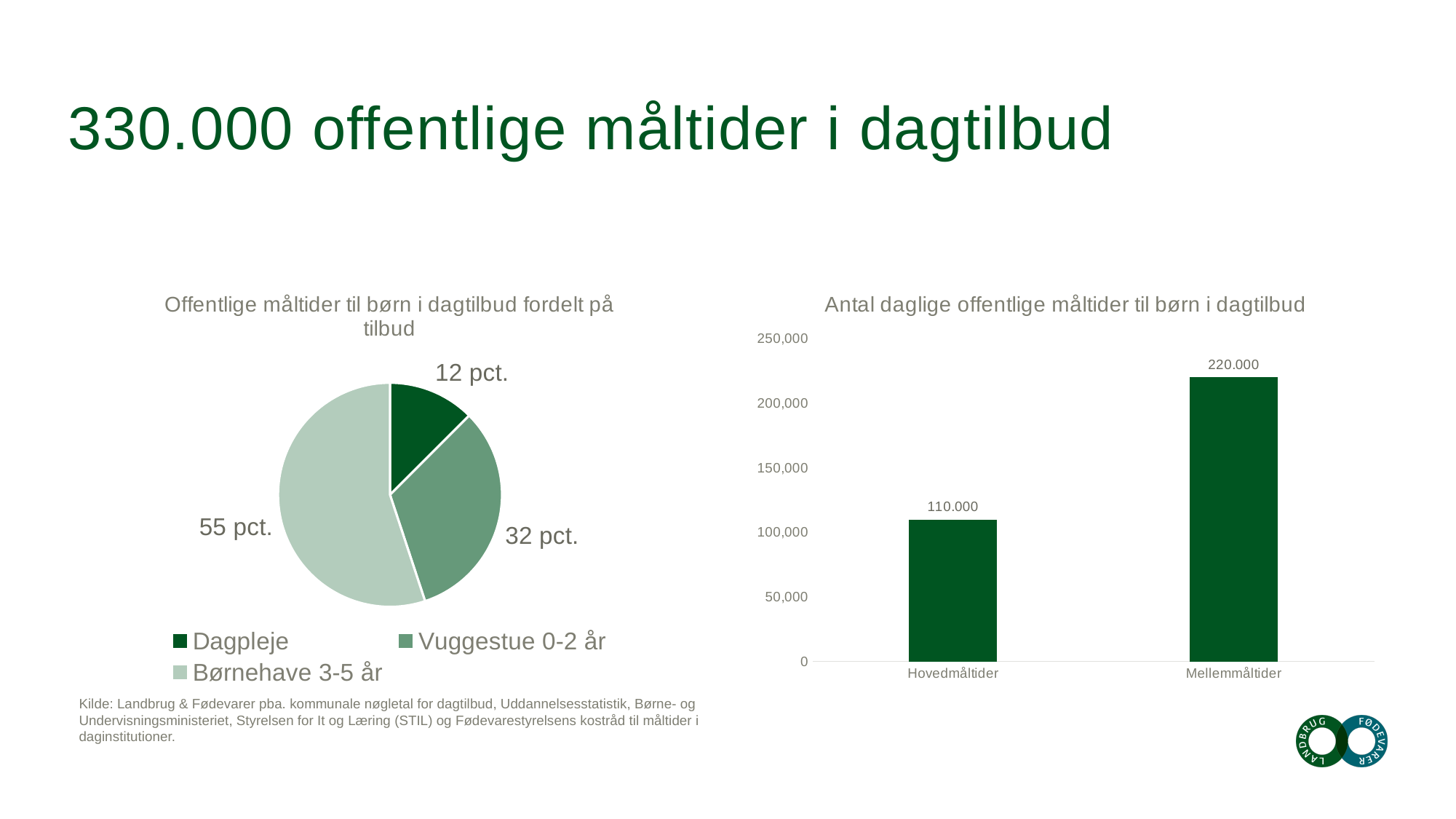

# 330.000 offentlige måltider i dagtilbud

### Chart: Offentlige måltider til børn i dagtilbud fordelt på tilbud

| Category |  |
|---|---|
| Dagpleje | 12.496514162429378 |
| Vuggestue 0-2 år | 32.43228966161503 |
| Børnehave 3-5 år | 55.071196175955585 |

### Chart: Antal daglige offentlige måltider til børn i dagtilbud

| Category | Antal offentlige måltider |
|---|---|
| Hovedmåltider | 110100.06472921357 |
| Mellemmåltider | 220200.12945842714 |
Kilde: Landbrug & Fødevarer pba. kommunale nøgletal for dagtilbud, Uddannelsesstatistik, Børne- og Undervisningsministeriet, Styrelsen for It og Læring (STIL) og Fødevarestyrelsens kostråd til måltider i daginstitutioner.